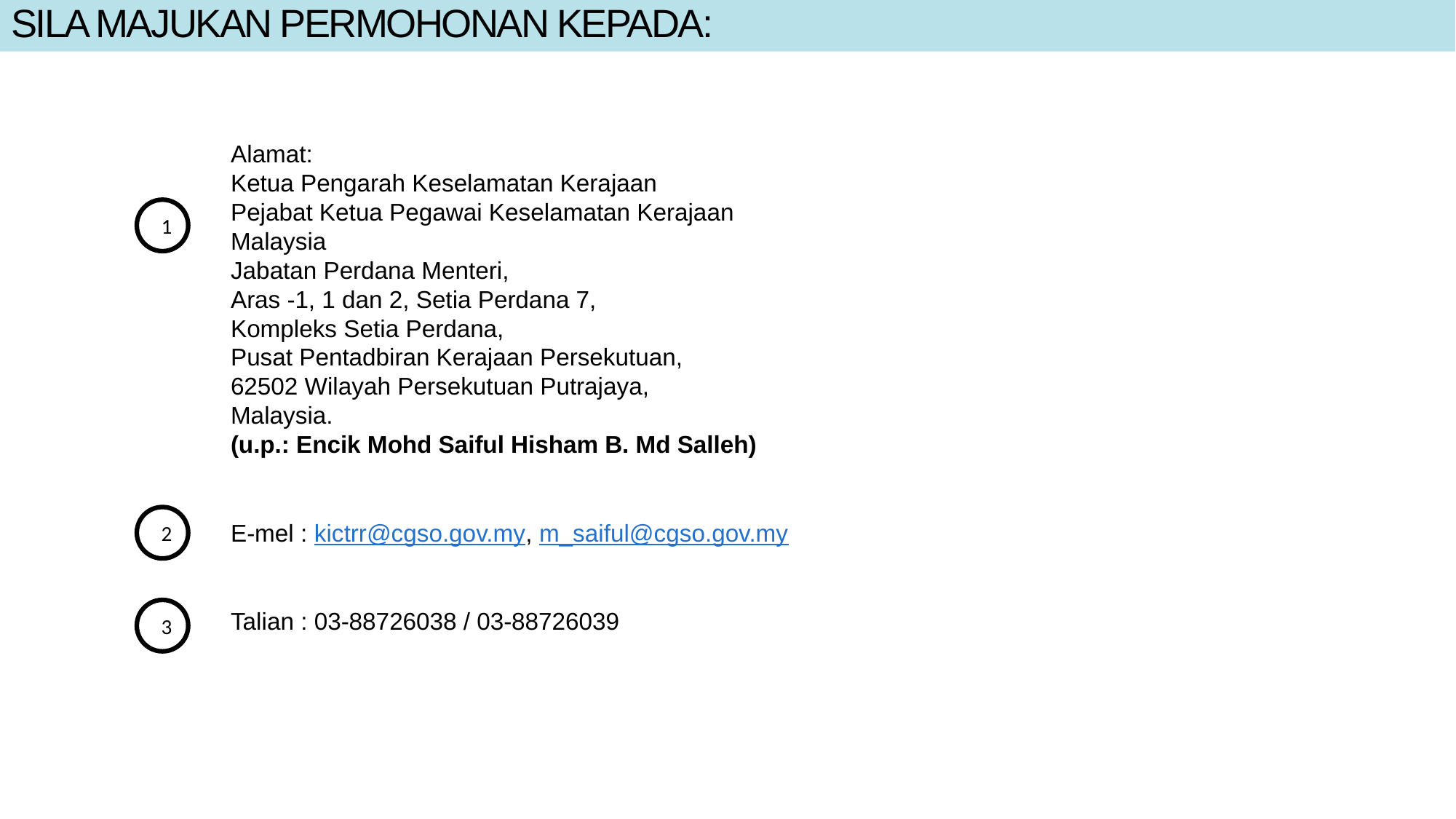

# SILA MAJUKAN PERMOHONAN KEPADA:
Alamat:
Ketua Pengarah Keselamatan Kerajaan
Pejabat Ketua Pegawai Keselamatan Kerajaan Malaysia
Jabatan Perdana Menteri,
Aras -1, 1 dan 2, Setia Perdana 7,
Kompleks Setia Perdana,
Pusat Pentadbiran Kerajaan Persekutuan,
62502 Wilayah Persekutuan Putrajaya,
Malaysia.
(u.p.: Encik Mohd Saiful Hisham B. Md Salleh)

1

E-mel : kictrr@cgso.gov.my, m_saiful@cgso.gov.my
2
Talian : 03-88726038 / 03-88726039

3